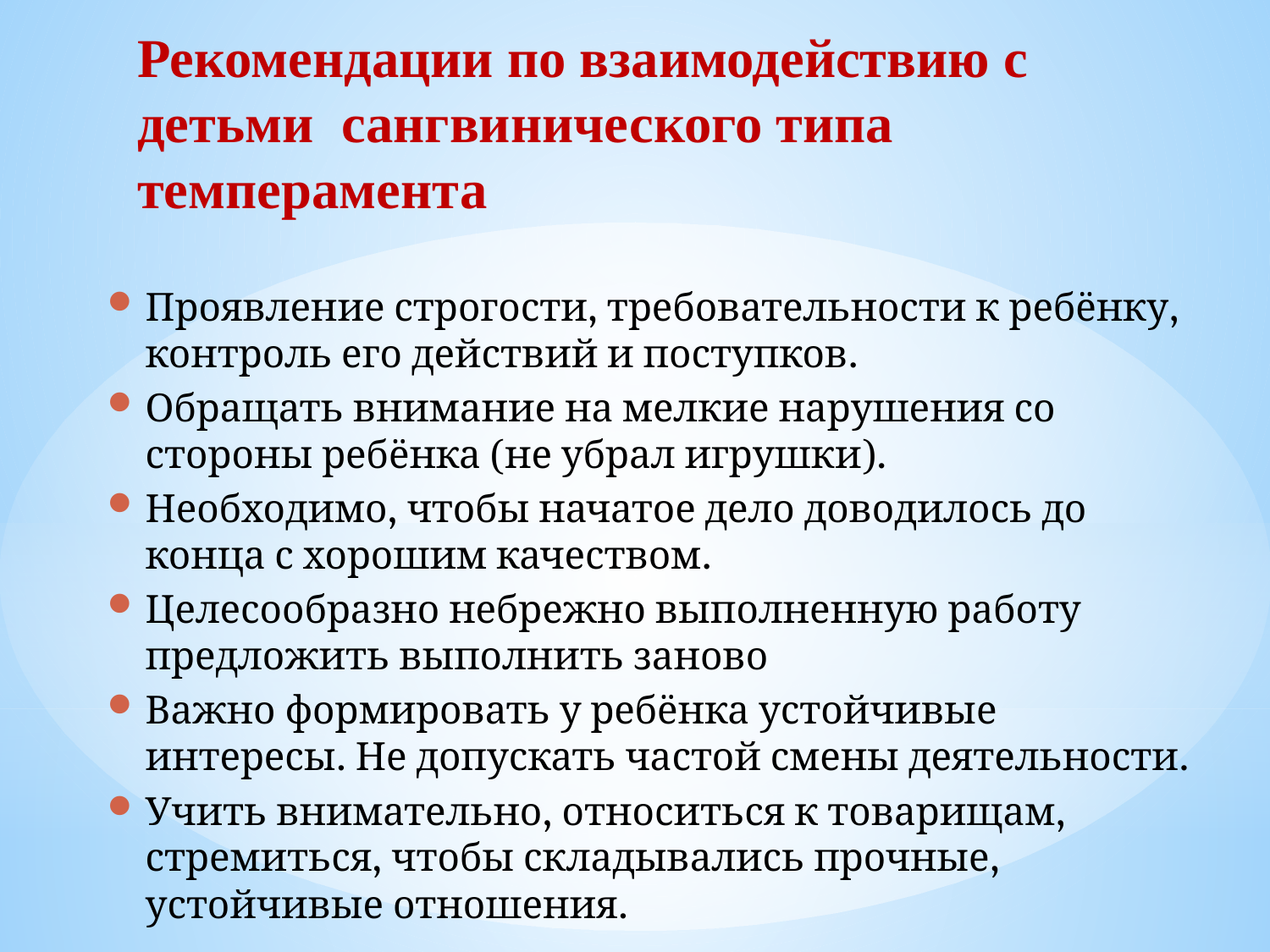

Рекомендации по взаимодействию с детьми  сангвинического типа  темперамента
Проявление строгости, требовательности к ребёнку, контроль его действий и поступков.
Обращать внимание на мелкие нарушения со стороны ребёнка (не убрал игрушки).
Необходимо, чтобы начатое дело доводилось до конца с хорошим качеством.
Целесообразно небрежно выполненную работу предложить выполнить заново
Важно формировать у ребёнка устойчивые интересы. Не допускать частой смены деятельности.
Учить внимательно, относиться к товарищам, стремиться, чтобы складывались прочные, устойчивые отношения.